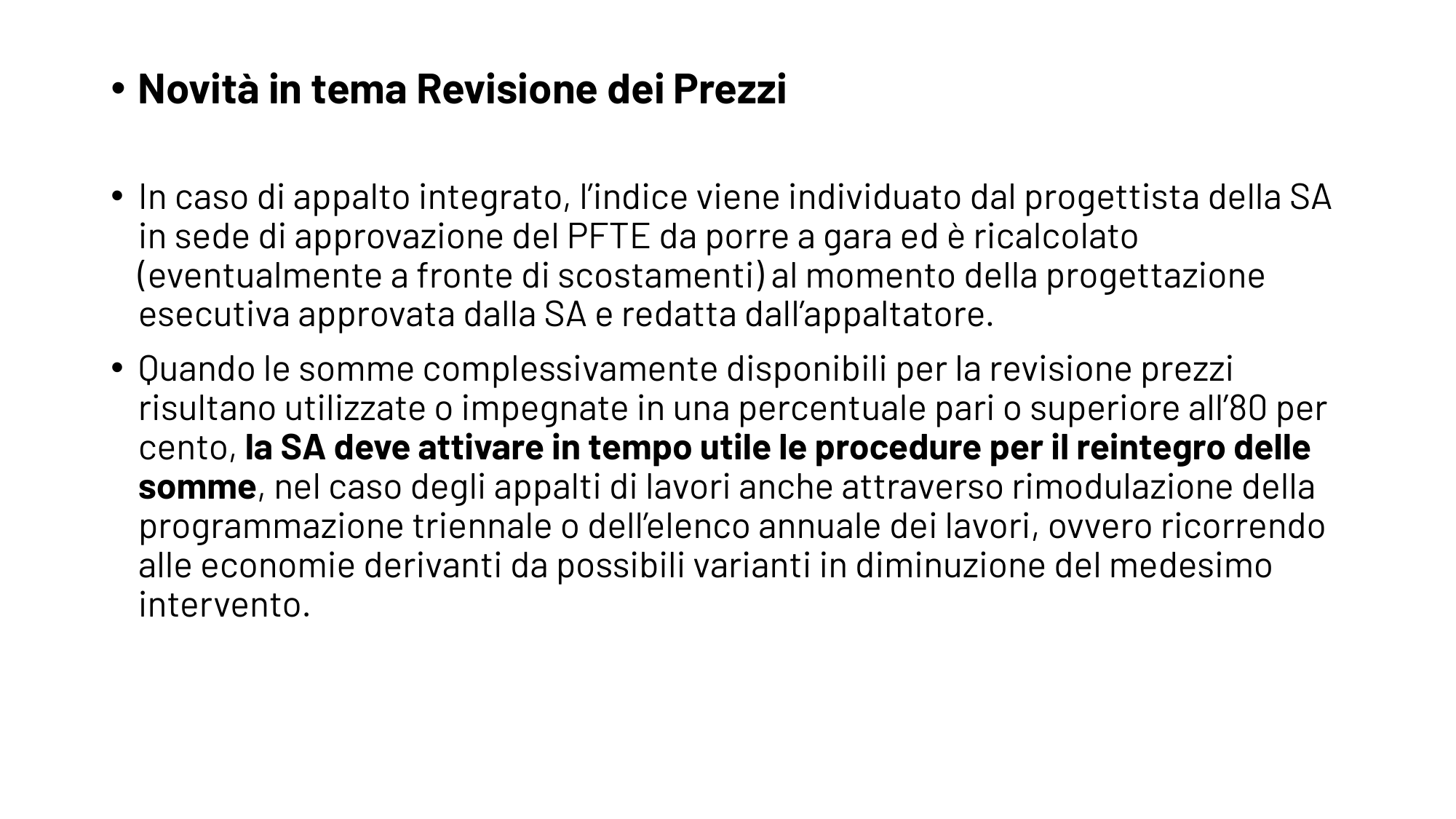

Novità in tema Revisione dei Prezzi

In caso di appalto integrato, l’indice viene individuato dal progettista della SA in sede di approvazione del PFTE da porre a gara ed è ricalcolato (eventualmente a fronte di scostamenti) al momento della progettazione esecutiva approvata dalla SA e redatta dall’appaltatore.
Quando le somme complessivamente disponibili per la revisione prezzi risultano utilizzate o impegnate in una percentuale pari o superiore all’80 per cento, la SA deve attivare in tempo utile le procedure per il reintegro delle somme, nel caso degli appalti di lavori anche attraverso rimodulazione della programmazione triennale o dell’elenco annuale dei lavori, ovvero ricorrendo alle economie derivanti da possibili varianti in diminuzione del medesimo intervento.